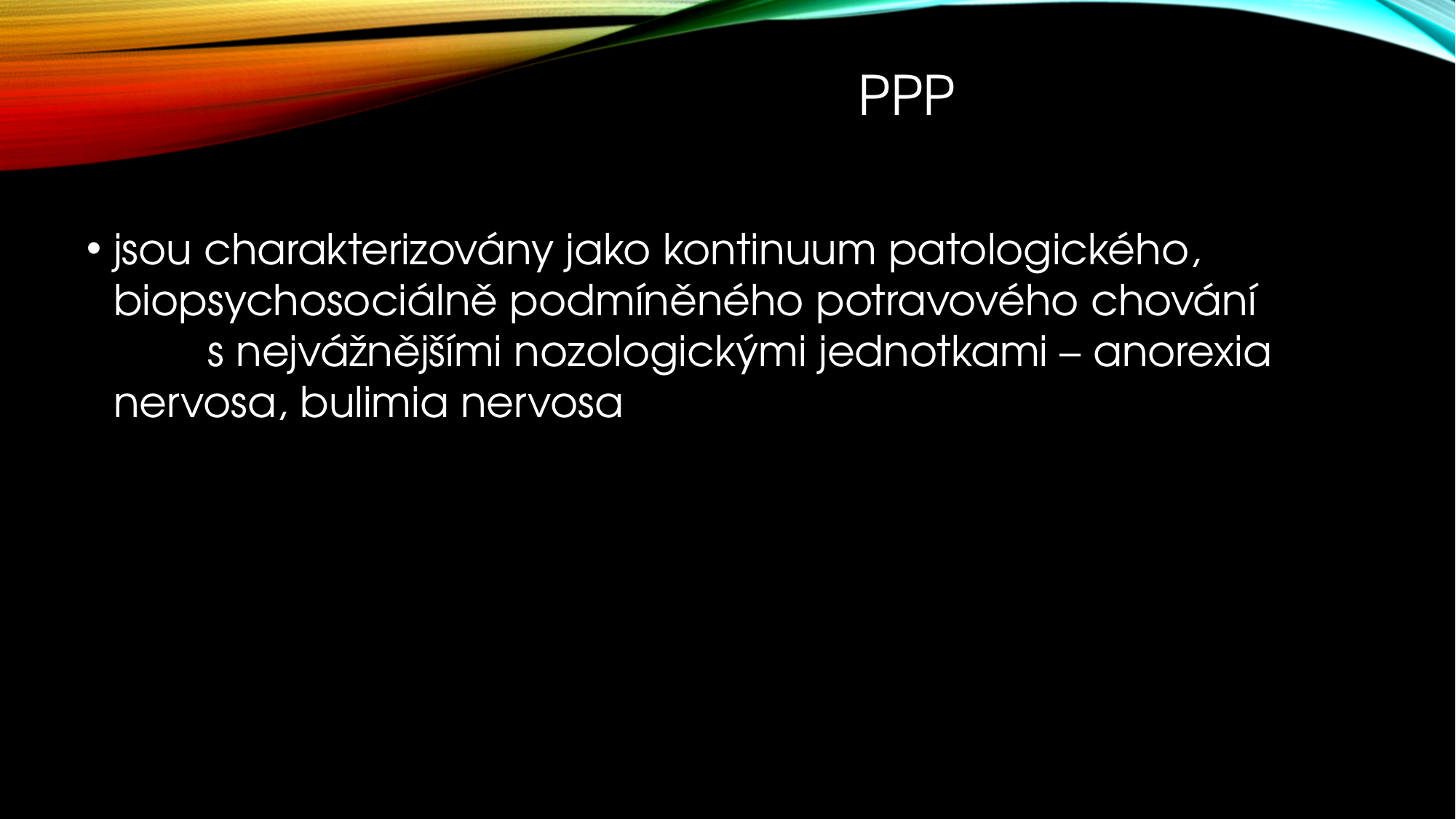

# PPP
jsou charakterizovány jako kontinuum patologického, biopsychosociálně podmíněného potravového chování                   s nejvážnějšími nozologickými jednotkami – anorexia nervosa, bulimia nervosa